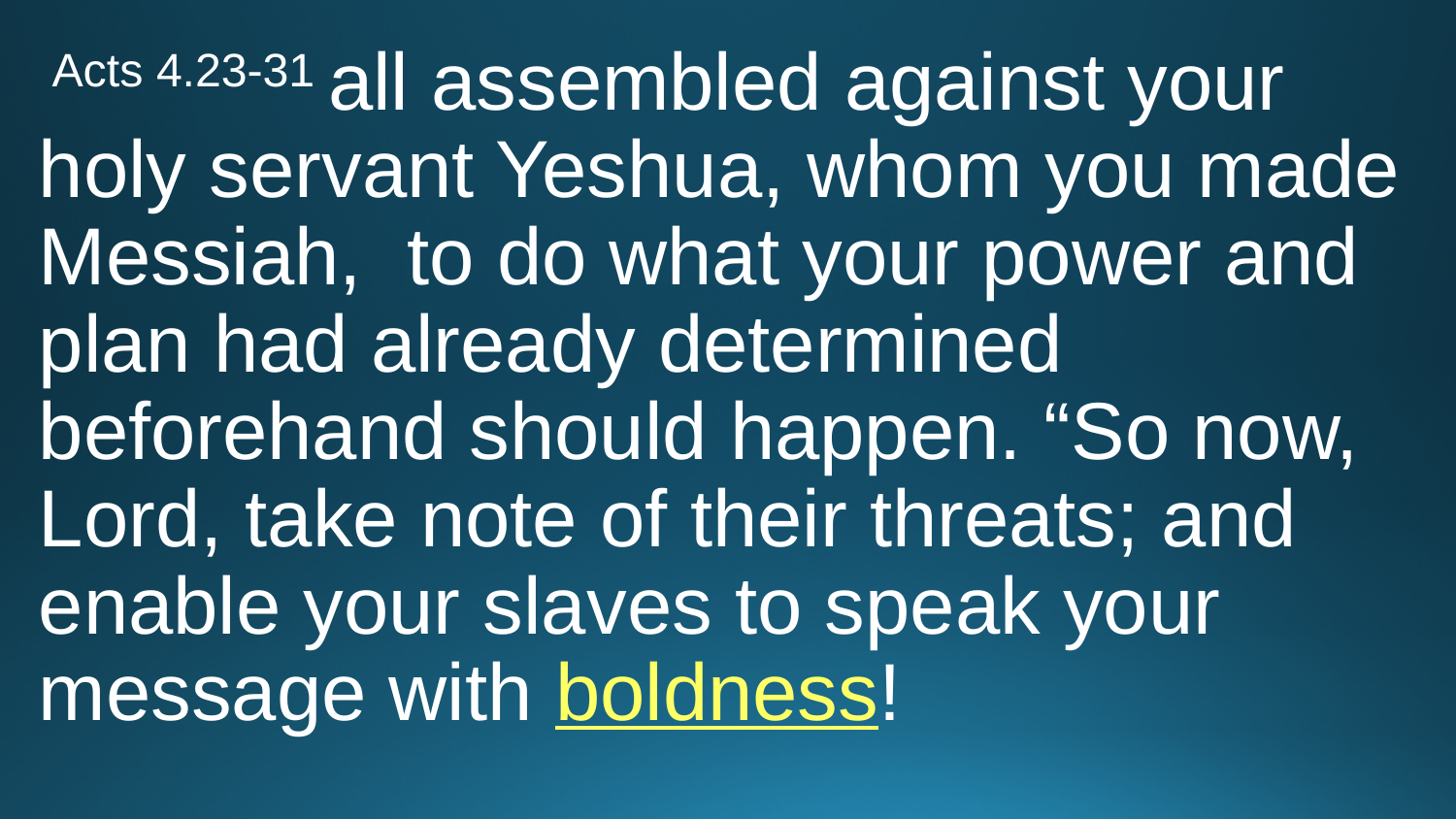

# Acts 4.23-31 all assembled against your holy servant Yeshua, whom you made Messiah,  to do what your power and plan had already determined beforehand should happen. “So now, Lord, take note of their threats; and enable your slaves to speak your message with boldness!